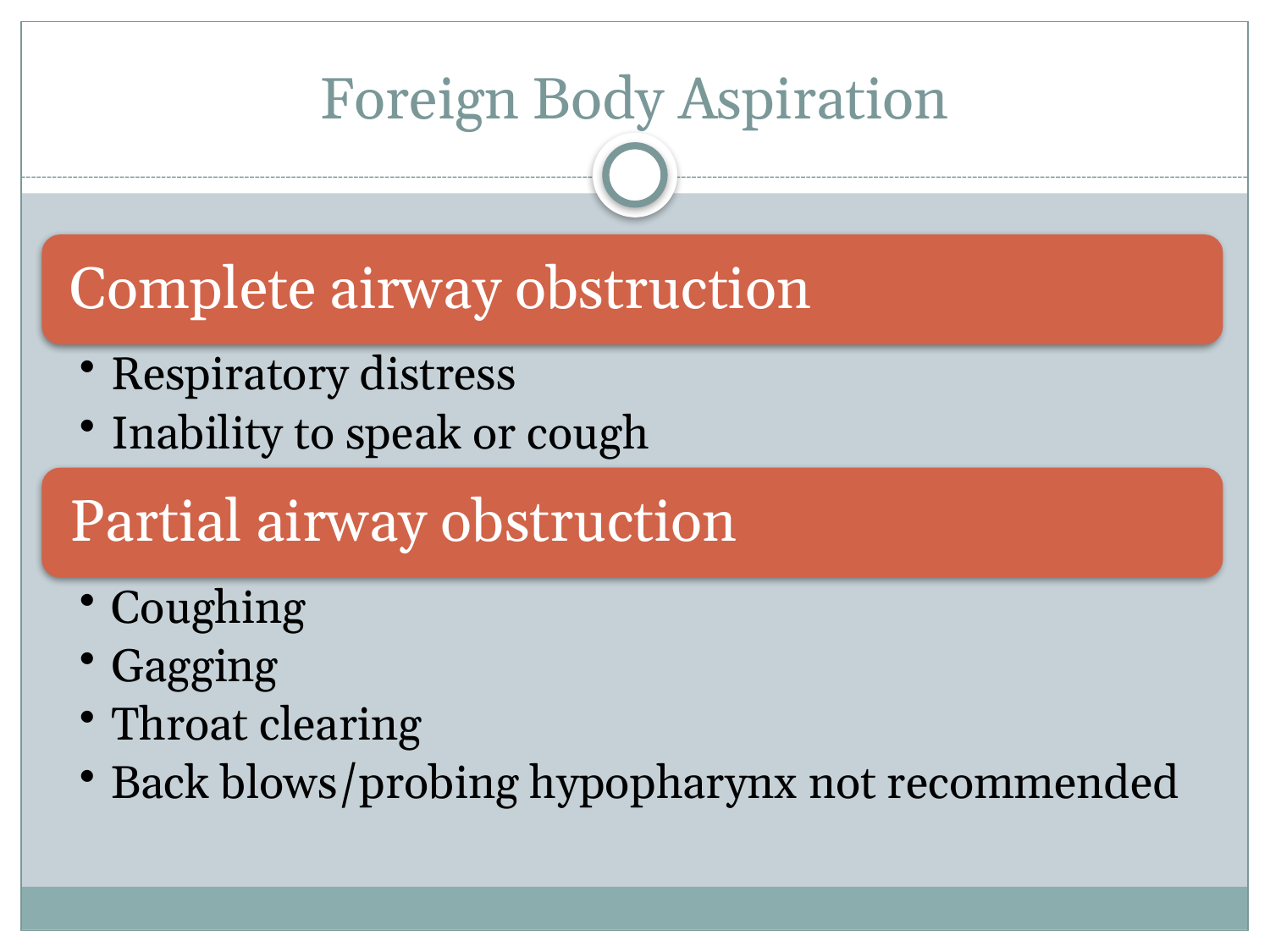

# Foreign Body Aspiration
Complete airway obstruction
Respiratory distress
Inability to speak or cough
Partial airway obstruction
Coughing
Gagging
Throat clearing
Back blows/probing hypopharynx not recommended